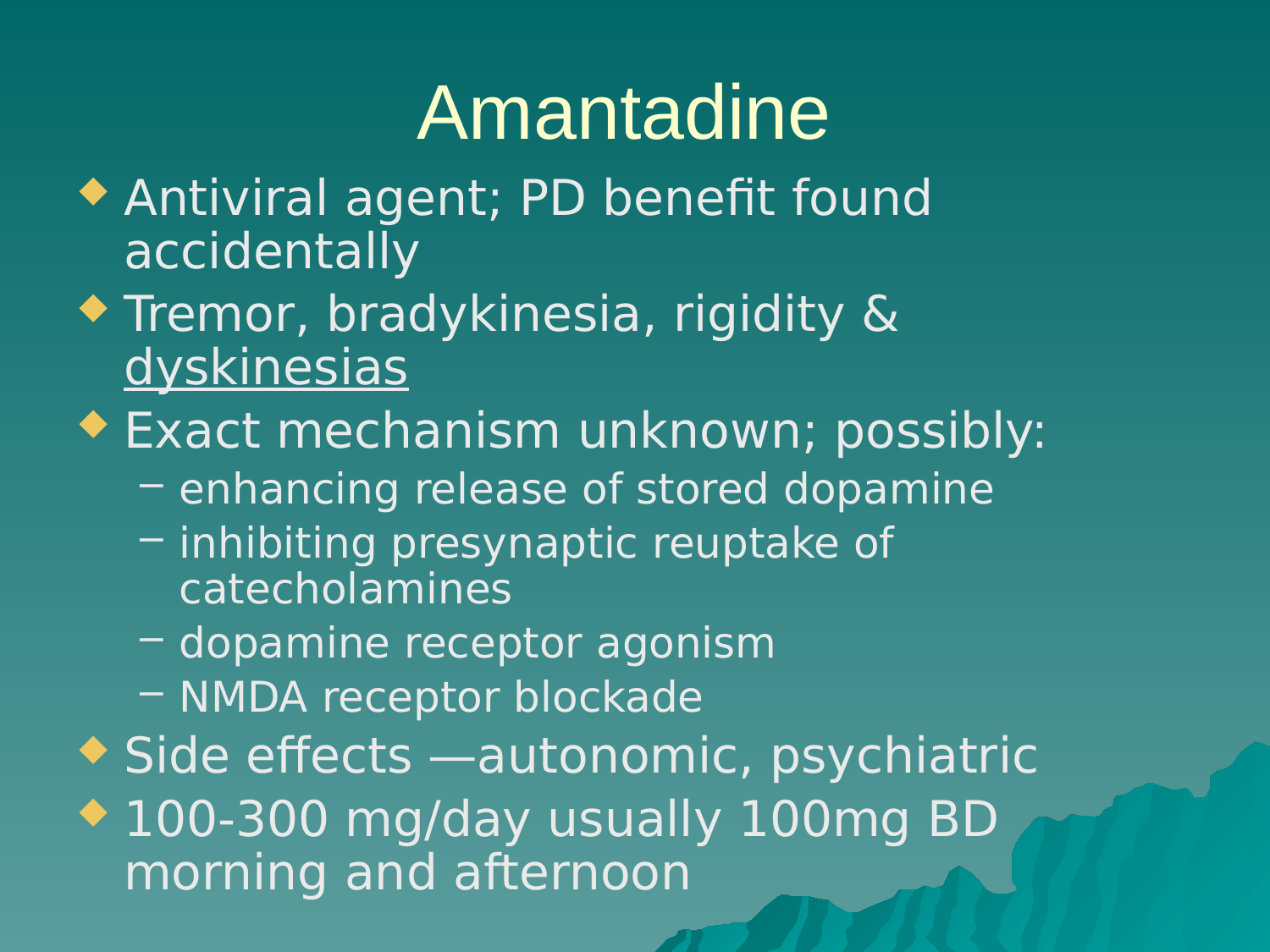

# Amantadine
Antiviral agent; PD benefit found accidentally
Tremor, bradykinesia, rigidity & dyskinesias
Exact mechanism unknown; possibly:
enhancing release of stored dopamine
inhibiting presynaptic reuptake of catecholamines
dopamine receptor agonism
NMDA receptor blockade
Side effects —autonomic, psychiatric
100-300 mg/day usually 100mg BD morning and afternoon